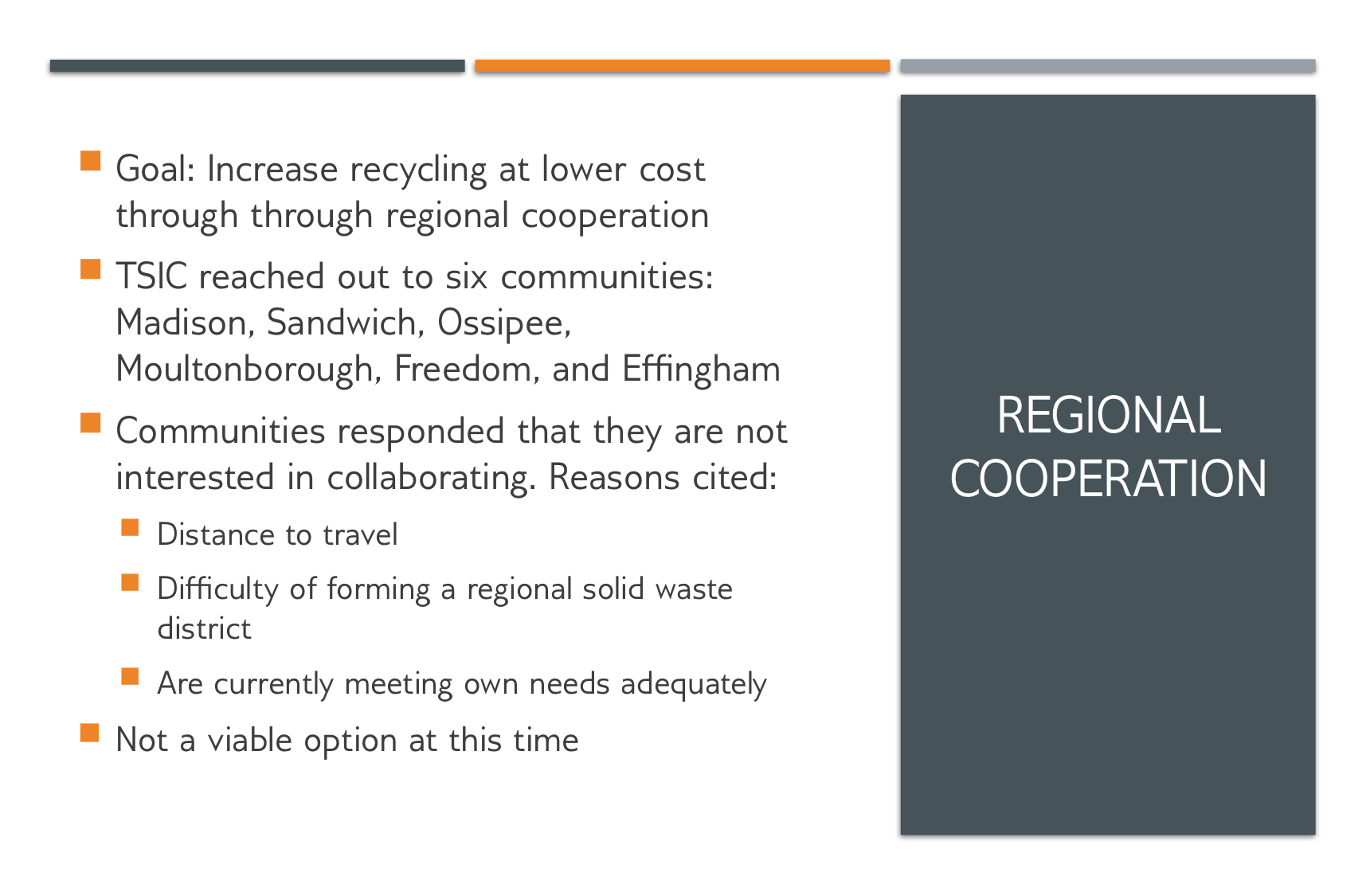

Goal: Increase recycling at lower cost through through regional cooperation
TSIC reached out to six communities: Madison, Sandwich, Ossipee, Moultonborough, Freedom, and Effingham
Communities responded that they are not interested in collaborating. Reasons cited:
Distance to travel
Difficulty of forming a regional solid waste district
Are currently meeting own needs adequately
Not a viable option at this time
# regional cooperation